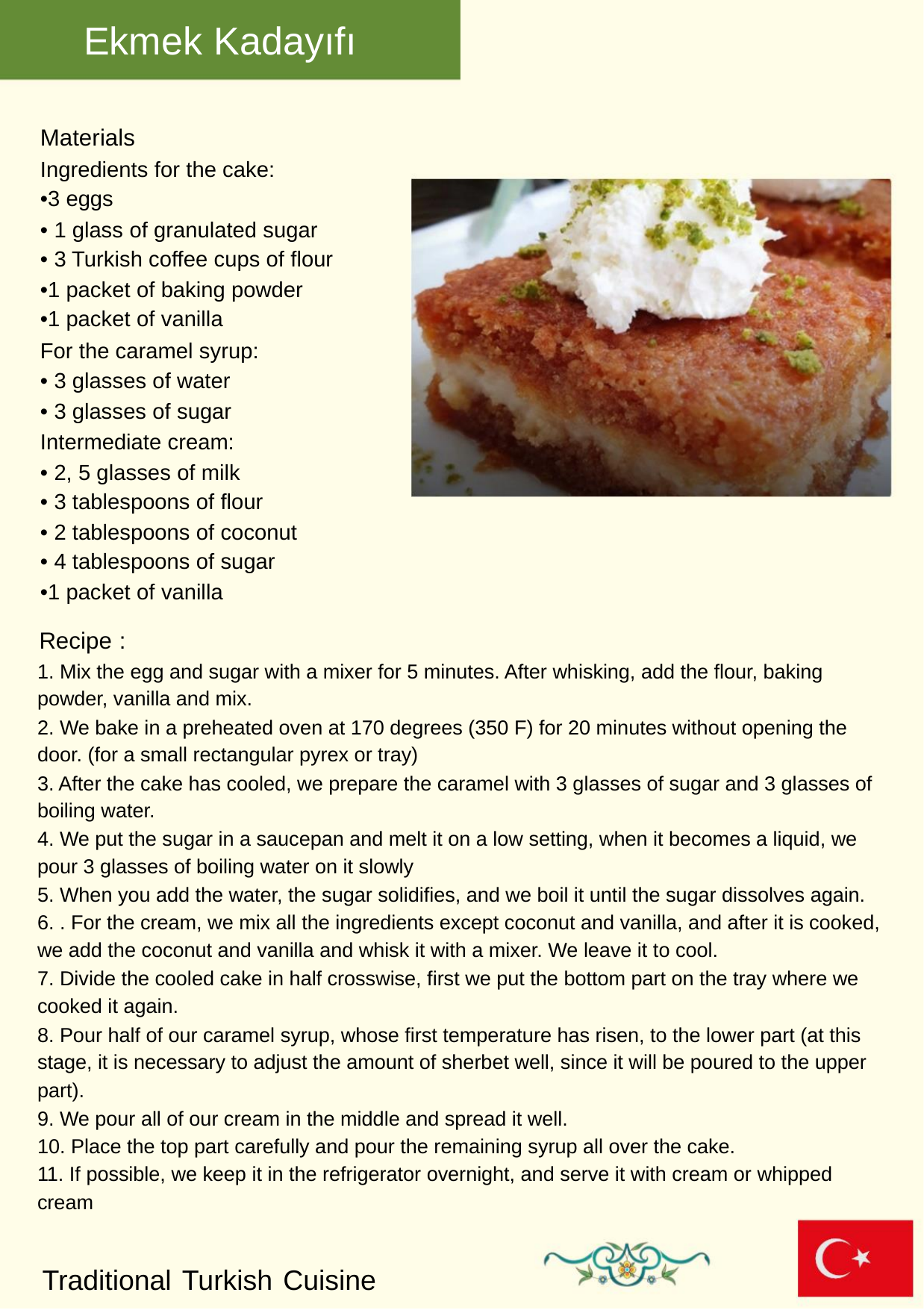

Ekmek Kadayıfı
Materials
Ingredients for the cake:
•3 eggs
• 1 glass of granulated sugar
• 3 Turkish coffee cups of flour
•1 packet of baking powder
•1 packet of vanilla
For the caramel syrup:
• 3 glasses of water
• 3 glasses of sugar
Intermediate cream:
• 2, 5 glasses of milk
• 3 tablespoons of flour
• 2 tablespoons of coconut
• 4 tablespoons of sugar
•1 packet of vanilla
Recipe :
1. Mix the egg and sugar with a mixer for 5 minutes. After whisking, add the flour, baking
powder, vanilla and mix.
2. We bake in a preheated oven at 170 degrees (350 F) for 20 minutes without opening the
door. (for a small rectangular pyrex or tray)
3. After the cake has cooled, we prepare the caramel with 3 glasses of sugar and 3 glasses of
boiling water.
4. We put the sugar in a saucepan and melt it on a low setting, when it becomes a liquid, we
pour 3 glasses of boiling water on it slowly
5. When you add the water, the sugar solidifies, and we boil it until the sugar dissolves again.
6. . For the cream, we mix all the ingredients except coconut and vanilla, and after it is cooked,
we add the coconut and vanilla and whisk it with a mixer. We leave it to cool.
7. Divide the cooled cake in half crosswise, first we put the bottom part on the tray where we
cooked it again.
8. Pour half of our caramel syrup, whose first temperature has risen, to the lower part (at this
stage, it is necessary to adjust the amount of sherbet well, since it will be poured to the upper
part).
9. We pour all of our cream in the middle and spread it well.
10. Place the top part carefully and pour the remaining syrup all over the cake.
11. If possible, we keep it in the refrigerator overnight, and serve it with cream or whipped
cream
Traditional Turkish Cuisine